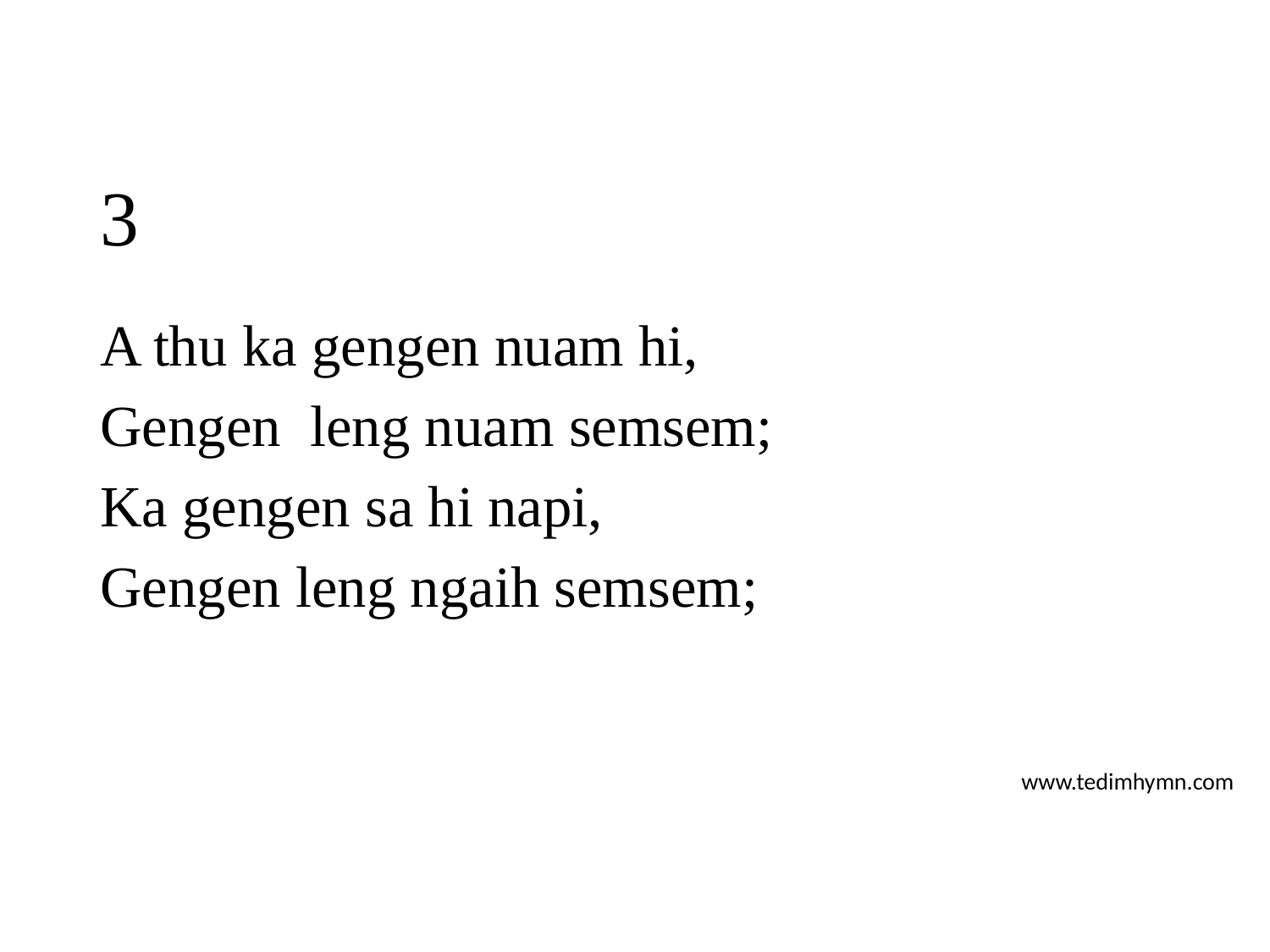

# 3
A thu ka gengen nuam hi,
Gengen  leng nuam semsem;
Ka gengen sa hi napi,
Gengen leng ngaih semsem;

www.tedimhymn.com